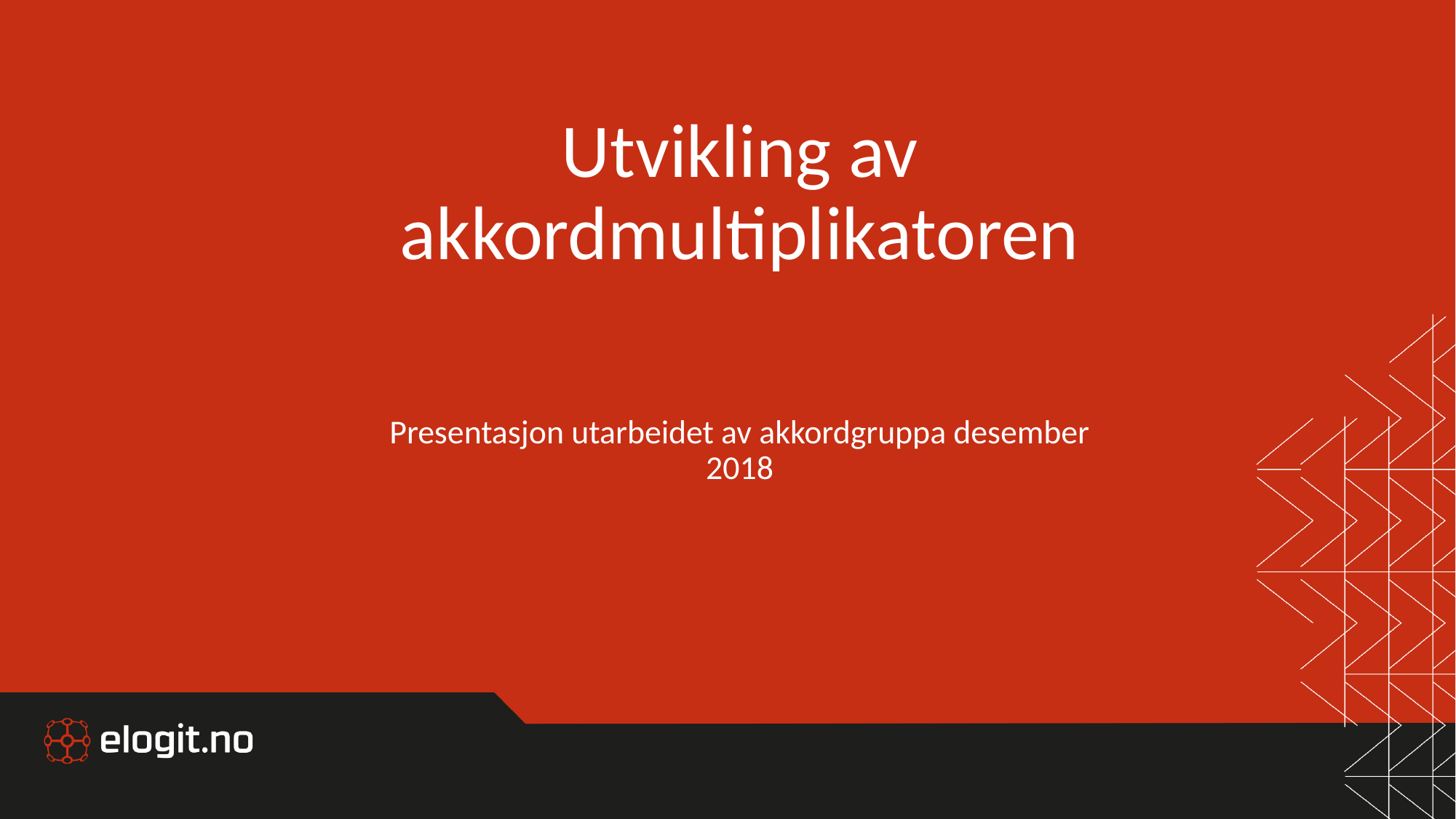

# Utvikling av akkordmultiplikatoren
Presentasjon utarbeidet av akkordgruppa desember 2018